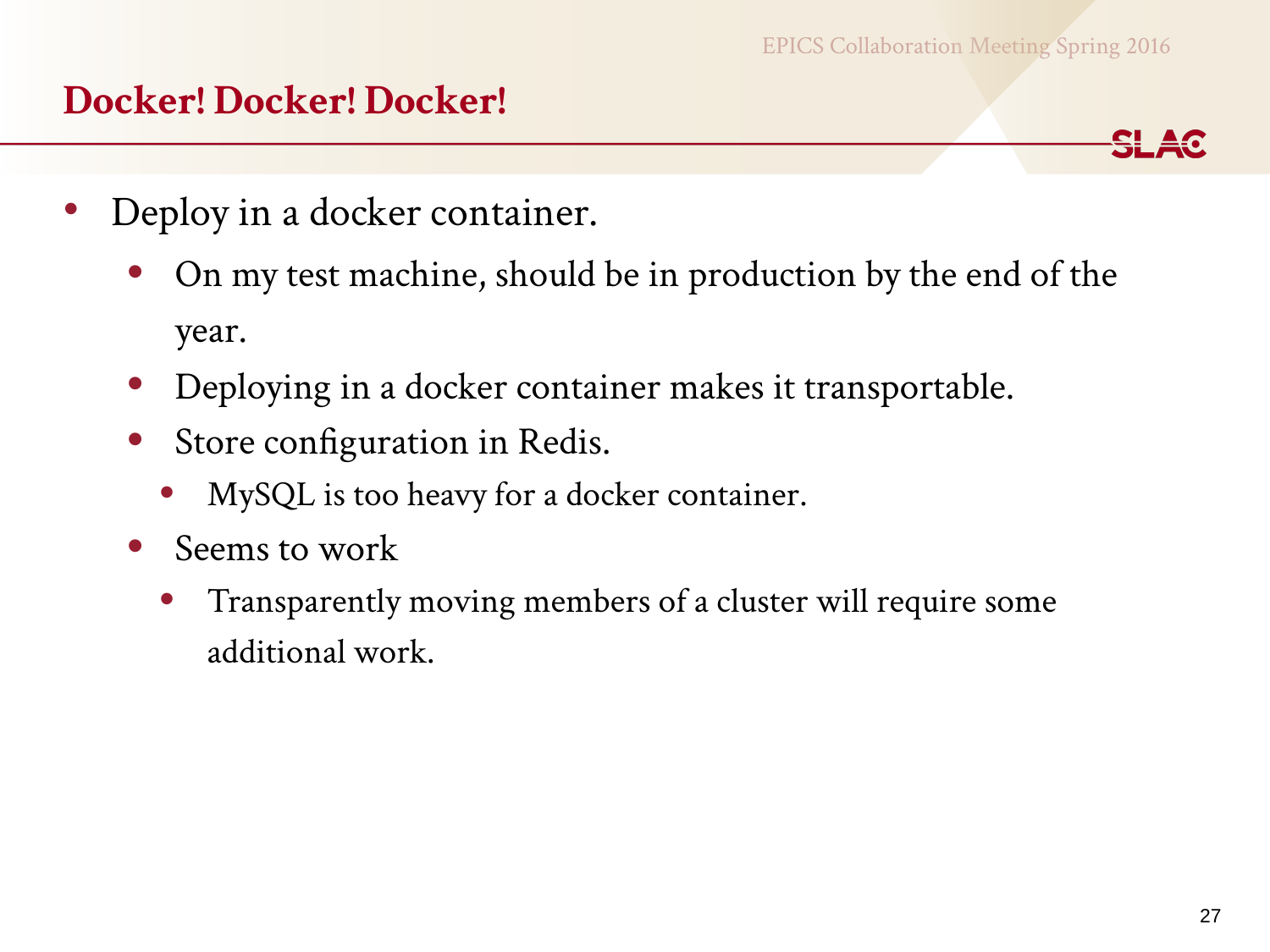

# Docker! Docker! Docker!
Deploy in a docker container.
On my test machine, should be in production by the end of the year.
Deploying in a docker container makes it transportable.
Store configuration in Redis.
MySQL is too heavy for a docker container.
Seems to work
Transparently moving members of a cluster will require some additional work.

27